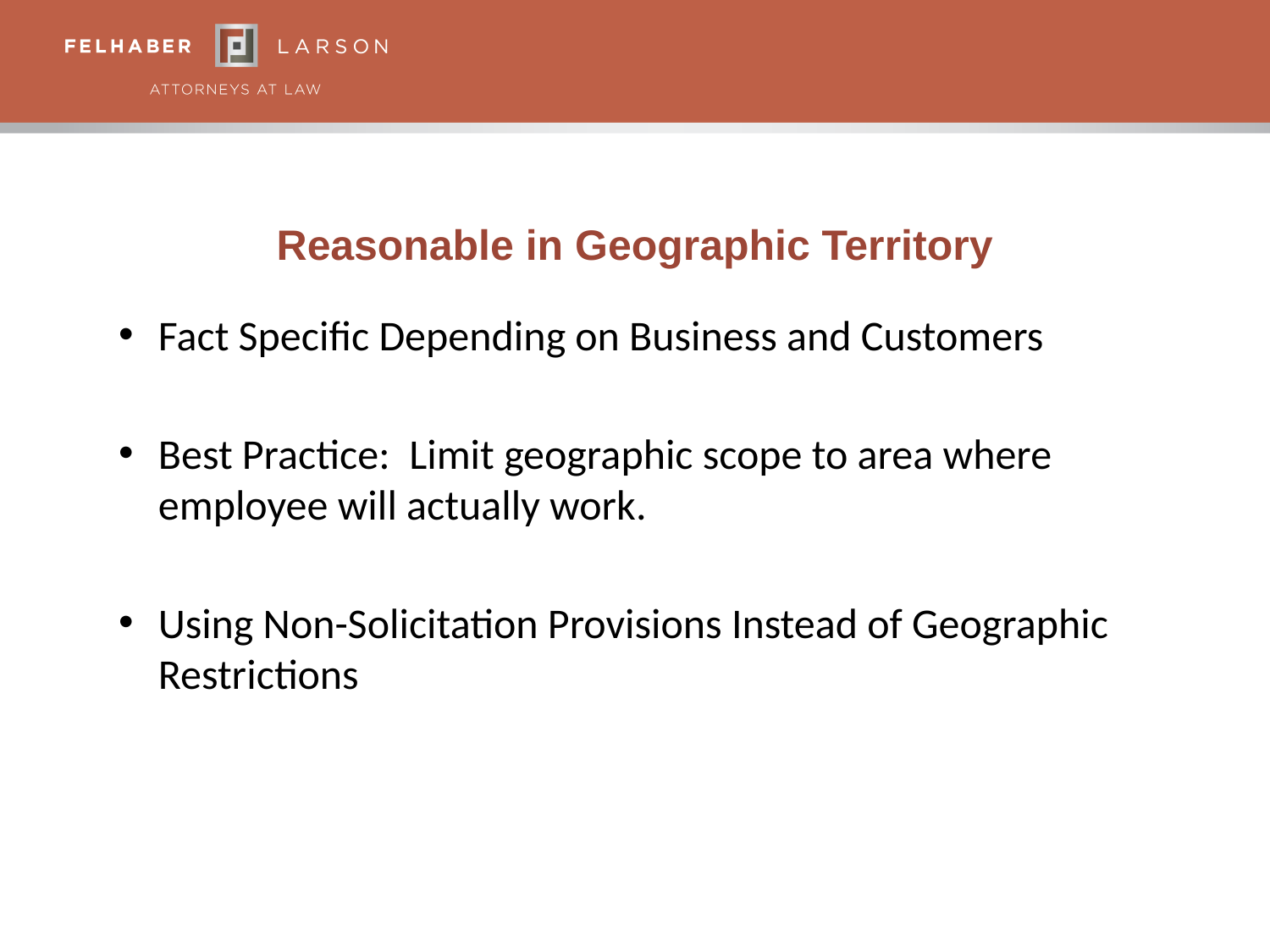

Reasonable in Geographic Territory
Fact Specific Depending on Business and Customers

Best Practice:  Limit geographic scope to area where employee will actually work.

Using Non-Solicitation Provisions Instead of Geographic Restrictions